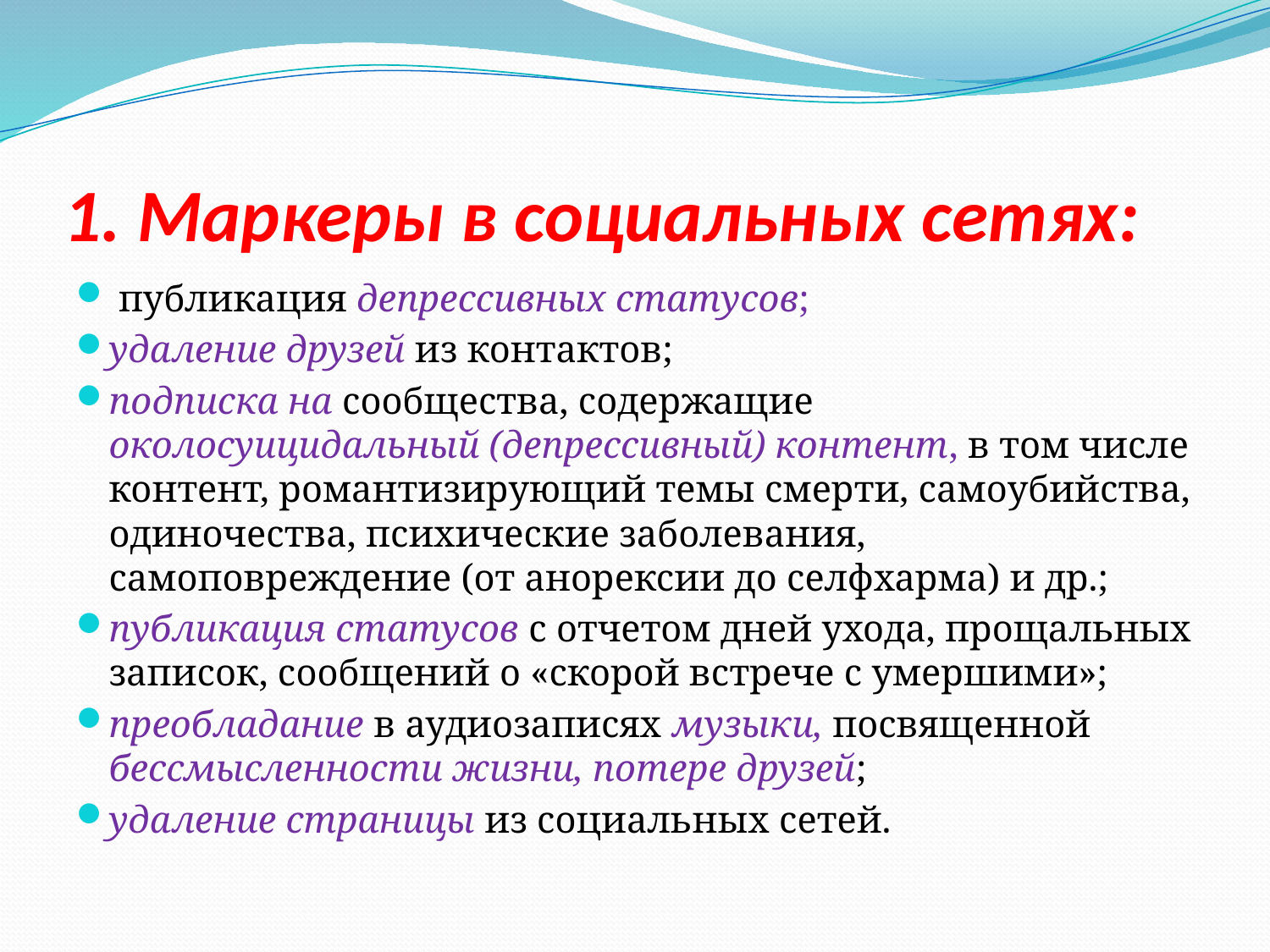

# 1. Маркеры в социальных сетях:
 публикация депрессивных статусов;
удаление друзей из контактов;
подписка на сообщества, содержащие околосуицидальный (депрессивный) контент, в том числе контент, романтизирующий темы смерти, самоубийства, одиночества, психические заболевания, самоповреждение (от анорексии до селфхарма) и др.;
публикация статусов с отчетом дней ухода, прощальных записок, сообщений о «скорой встрече с умершими»;
преобладание в аудиозаписях музыки, посвященной бессмысленности жизни, потере друзей;
удаление страницы из социальных сетей.